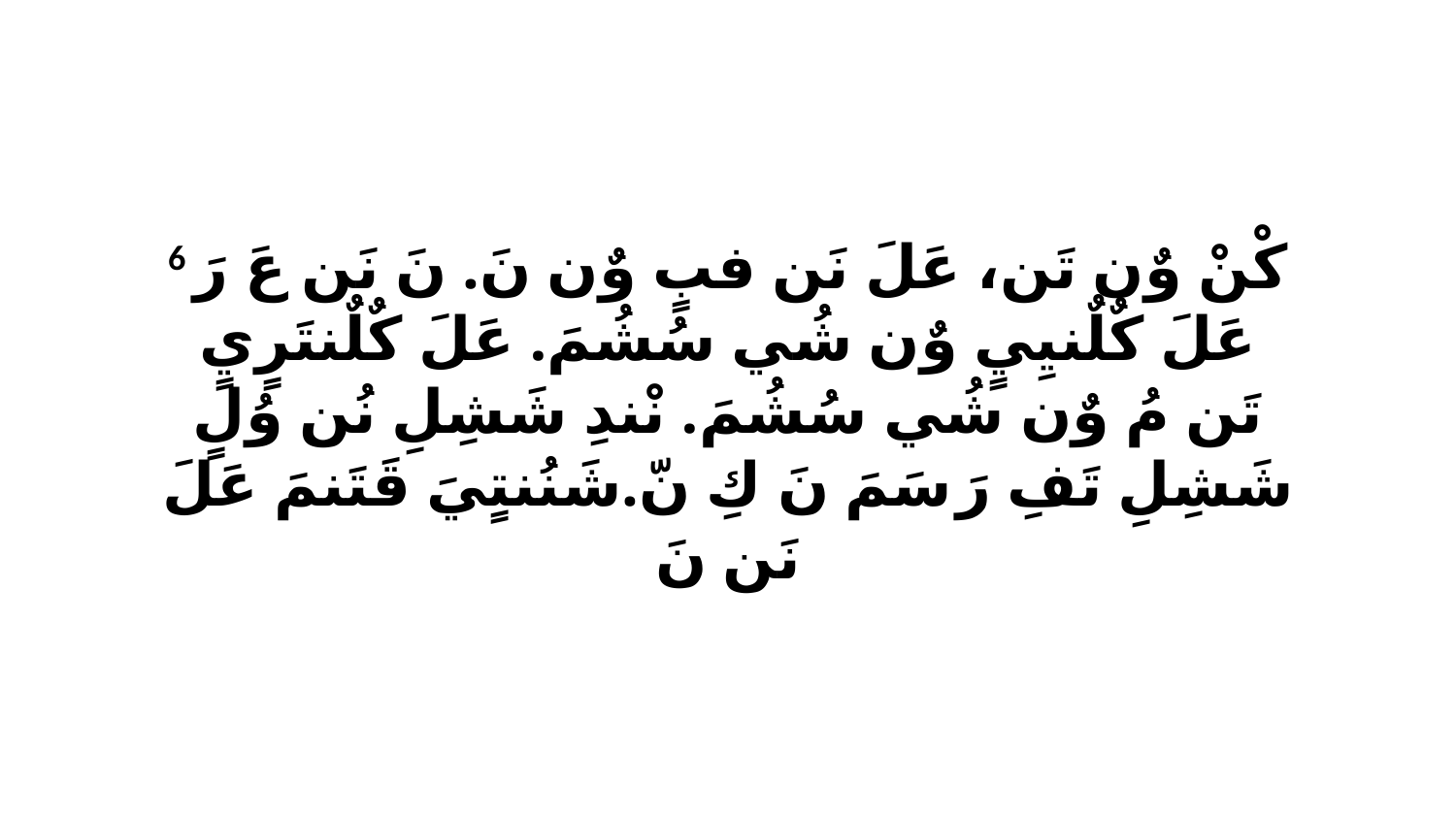

6 كْنْ وٌن تَن، عَلَ نَن فبٍ وٌن نَ. نَ نَن عَ رَ عَلَ كٌلٌنيِيٍ وٌن شُي سُشُمَ. عَلَ كٌلٌنتَرٍيٍ تَن مُ وٌن شُي سُشُمَ. نْندِ شَشِلِ نُن وُلٍ شَشِلِ تَفِ رَ سَمَ نَ كِ نّ.شَنُنتٍيَ قَتَنمَ عَلَ نَن نَ